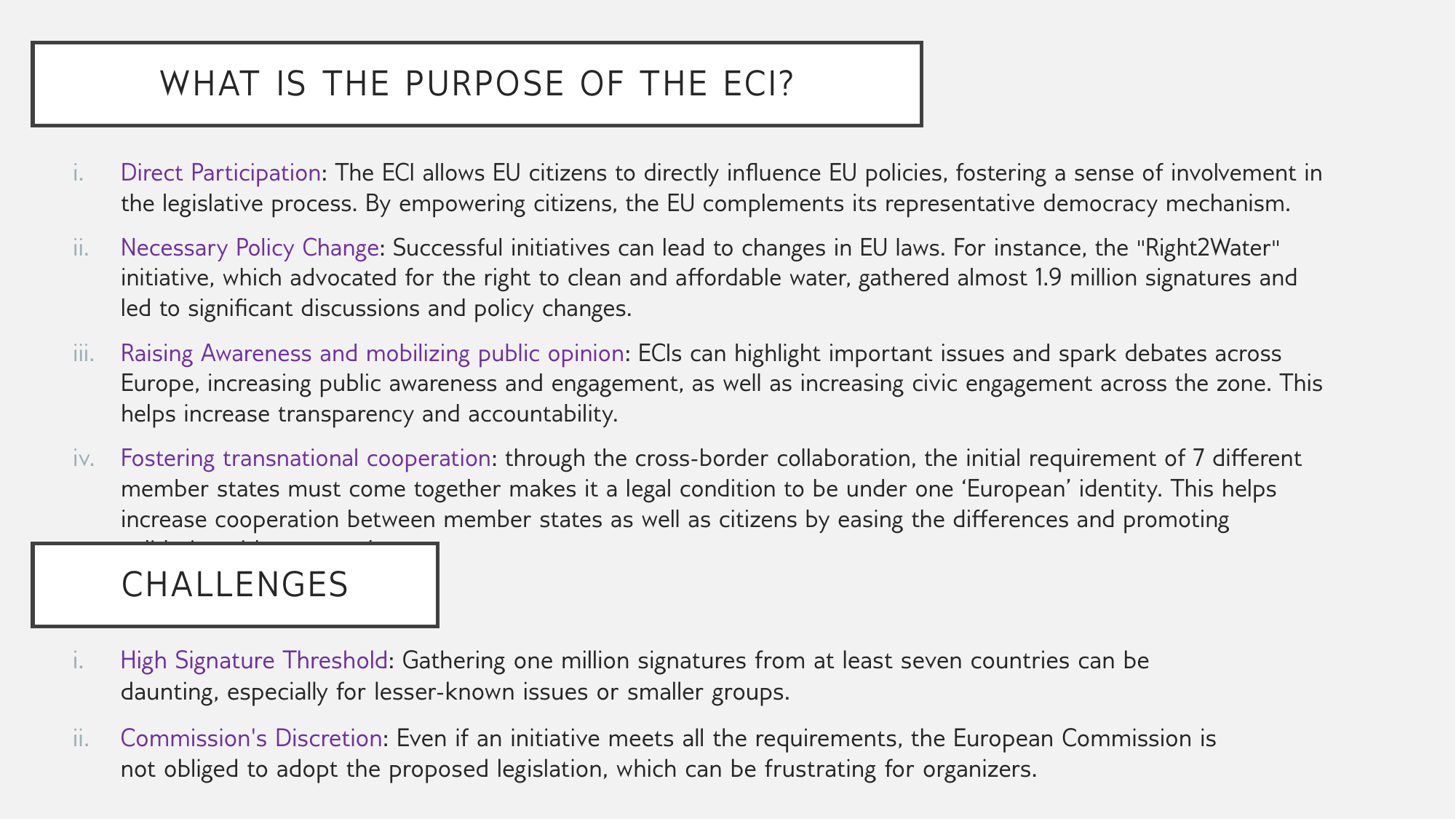

# what is the purpose of the eci?
Direct Participation: The ECI allows EU citizens to directly influence EU policies, fostering a sense of involvement in the legislative process. By empowering citizens, the EU complements its representative democracy mechanism.
Necessary Policy Change: Successful initiatives can lead to changes in EU laws. For instance, the "Right2Water" initiative, which advocated for the right to clean and affordable water, gathered almost 1.9 million signatures and led to significant discussions and policy changes.
Raising Awareness and mobilizing public opinion: ECIs can highlight important issues and spark debates across Europe, increasing public awareness and engagement, as well as increasing civic engagement across the zone. This helps increase transparency and accountability.
Fostering transnational cooperation: through the cross-border collaboration, the initial requirement of 7 different member states must come together makes it a legal condition to be under one ‘European’ identity. This helps increase cooperation between member states as well as citizens by easing the differences and promoting solidarity with one another.

challenges
High Signature Threshold: Gathering one million signatures from at least seven countries can be daunting, especially for lesser-known issues or smaller groups.
Commission's Discretion: Even if an initiative meets all the requirements, the European Commission is not obliged to adopt the proposed legislation, which can be frustrating for organizers.